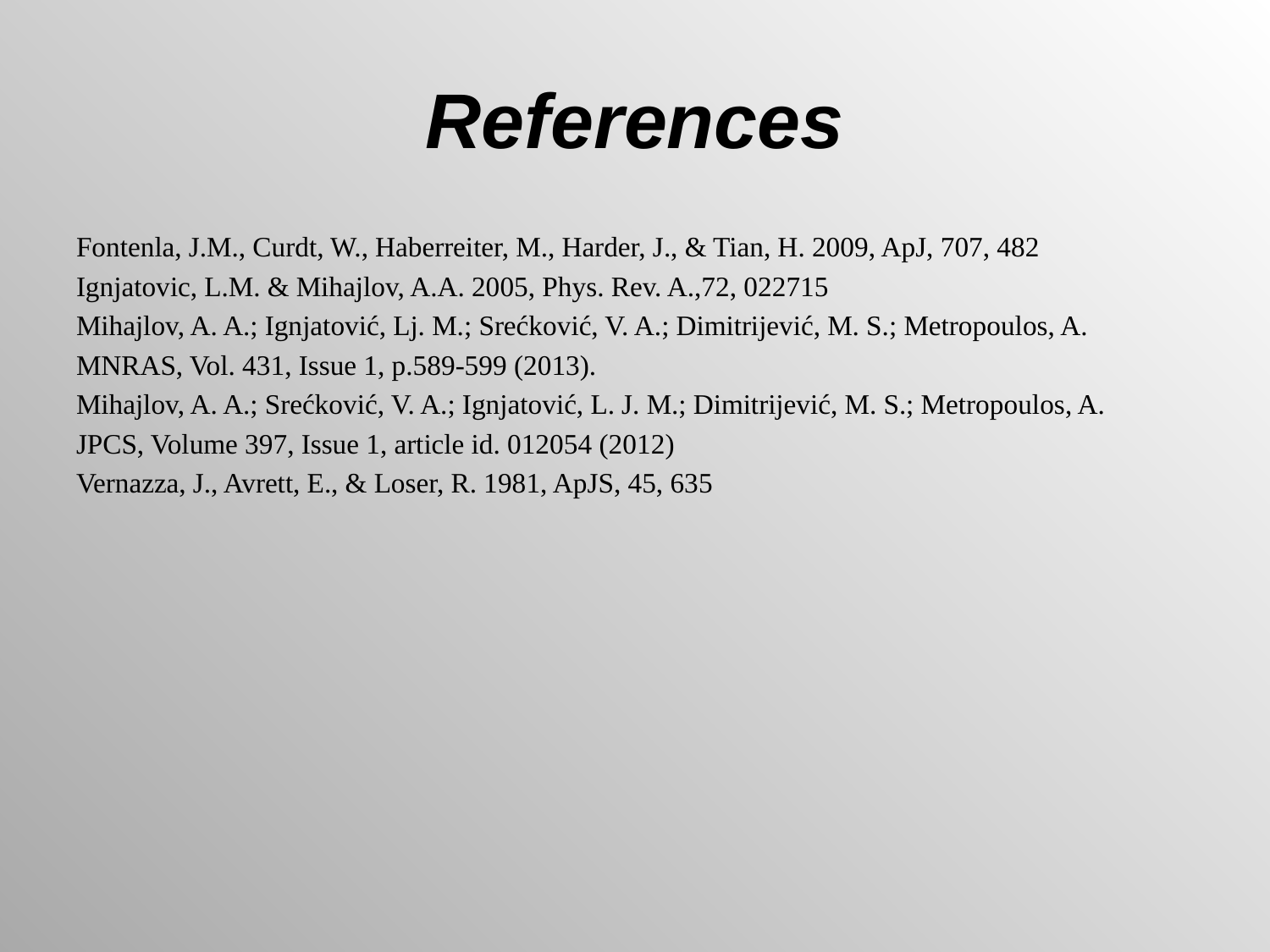

# References
Fontenla, J.M., Curdt, W., Haberreiter, M., Harder, J., & Tian, H. 2009, ApJ, 707, 482
Ignjatovic, L.M. & Mihajlov, A.A. 2005, Phys. Rev. A.,72, 022715
Mihajlov, A. A.; Ignjatović, Lj. M.; Srećković, V. A.; Dimitrijević, M. S.; Metropoulos, A.
MNRAS, Vol. 431, Issue 1, p.589-599 (2013).
Mihajlov, A. A.; Srećković, V. A.; Ignjatović, L. J. M.; Dimitrijević, M. S.; Metropoulos, A.
JPCS, Volume 397, Issue 1, article id. 012054 (2012)
Vernazza, J., Avrett, E., & Loser, R. 1981, ApJS, 45, 635